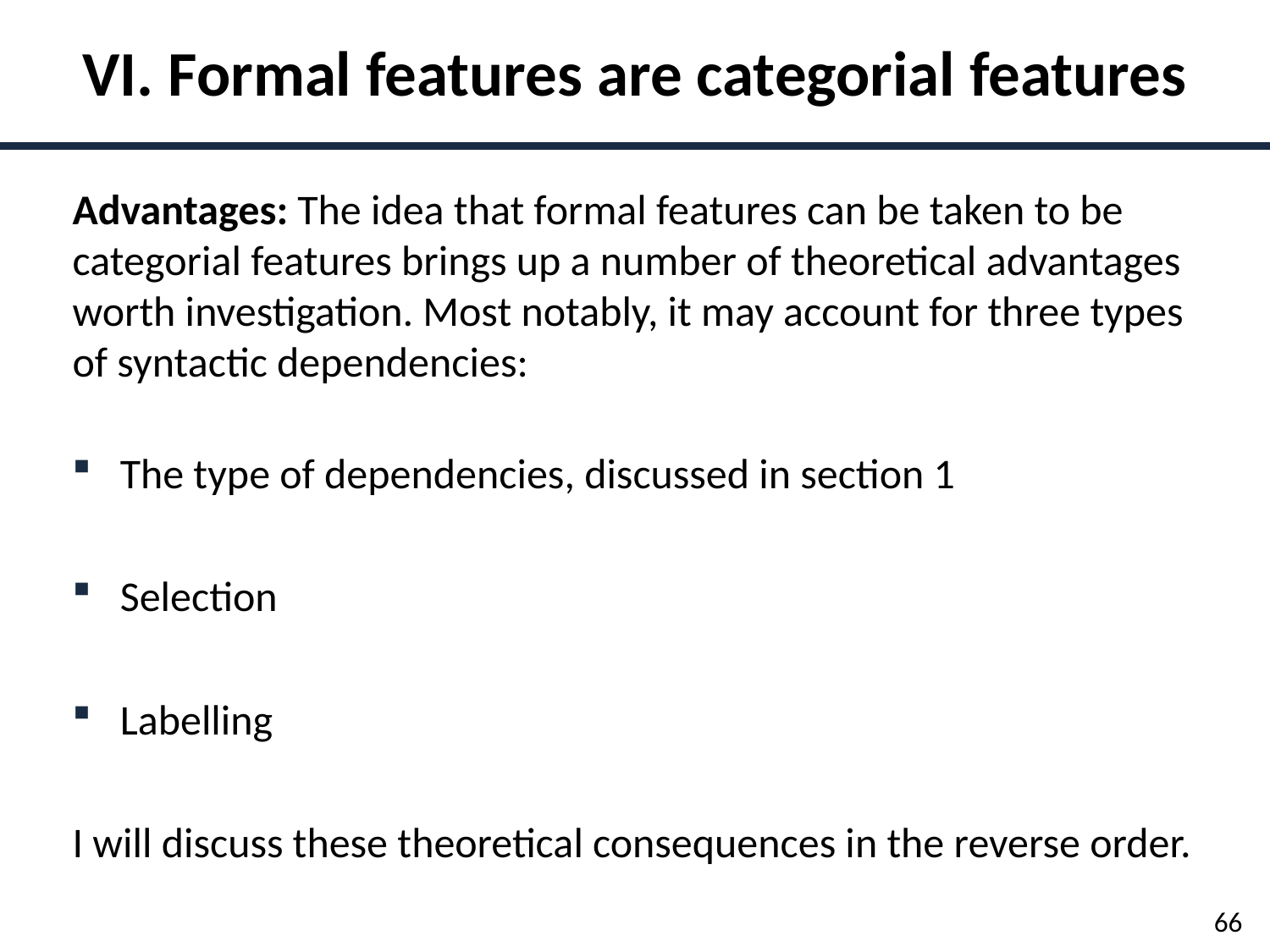

VI. Formal features are categorial features
Advantages: The idea that formal features can be taken to be categorial features brings up a number of theoretical advantages worth investigation. Most notably, it may account for three types of syntactic dependencies:

The type of dependencies, discussed in section 1

Selection

Labelling

I will discuss these theoretical consequences in the reverse order.
66